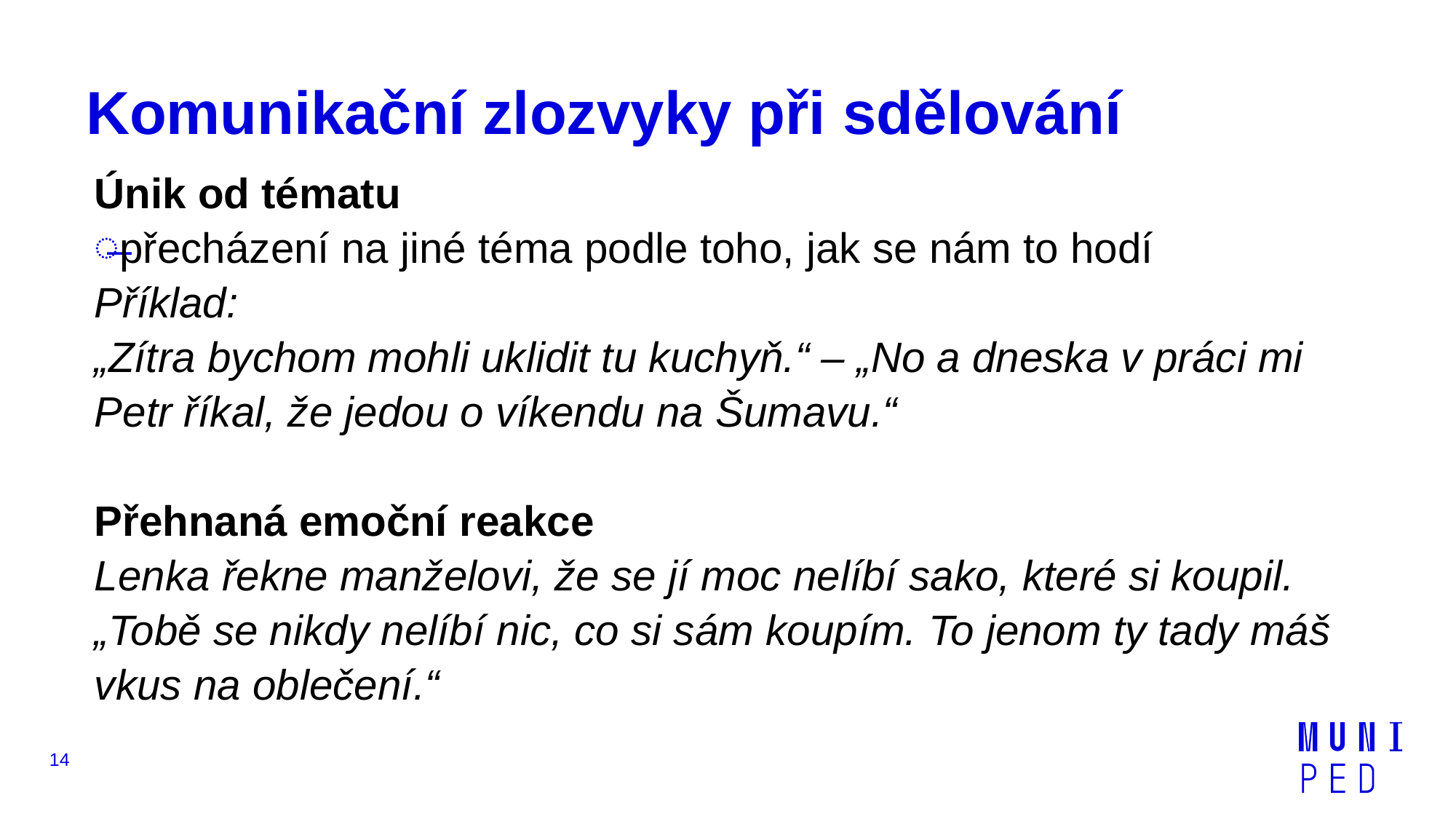

# Komunikační zlozvyky při sdělování
Únik od tématu
přecházení na jiné téma podle toho, jak se nám to hodí
Příklad:
„Zítra bychom mohli uklidit tu kuchyň.“ – „No a dneska v práci mi Petr říkal, že jedou o víkendu na Šumavu.“

Přehnaná emoční reakce
Lenka řekne manželovi, že se jí moc nelíbí sako, které si koupil.
„Tobě se nikdy nelíbí nic, co si sám koupím. To jenom ty tady máš vkus na oblečení.“
14